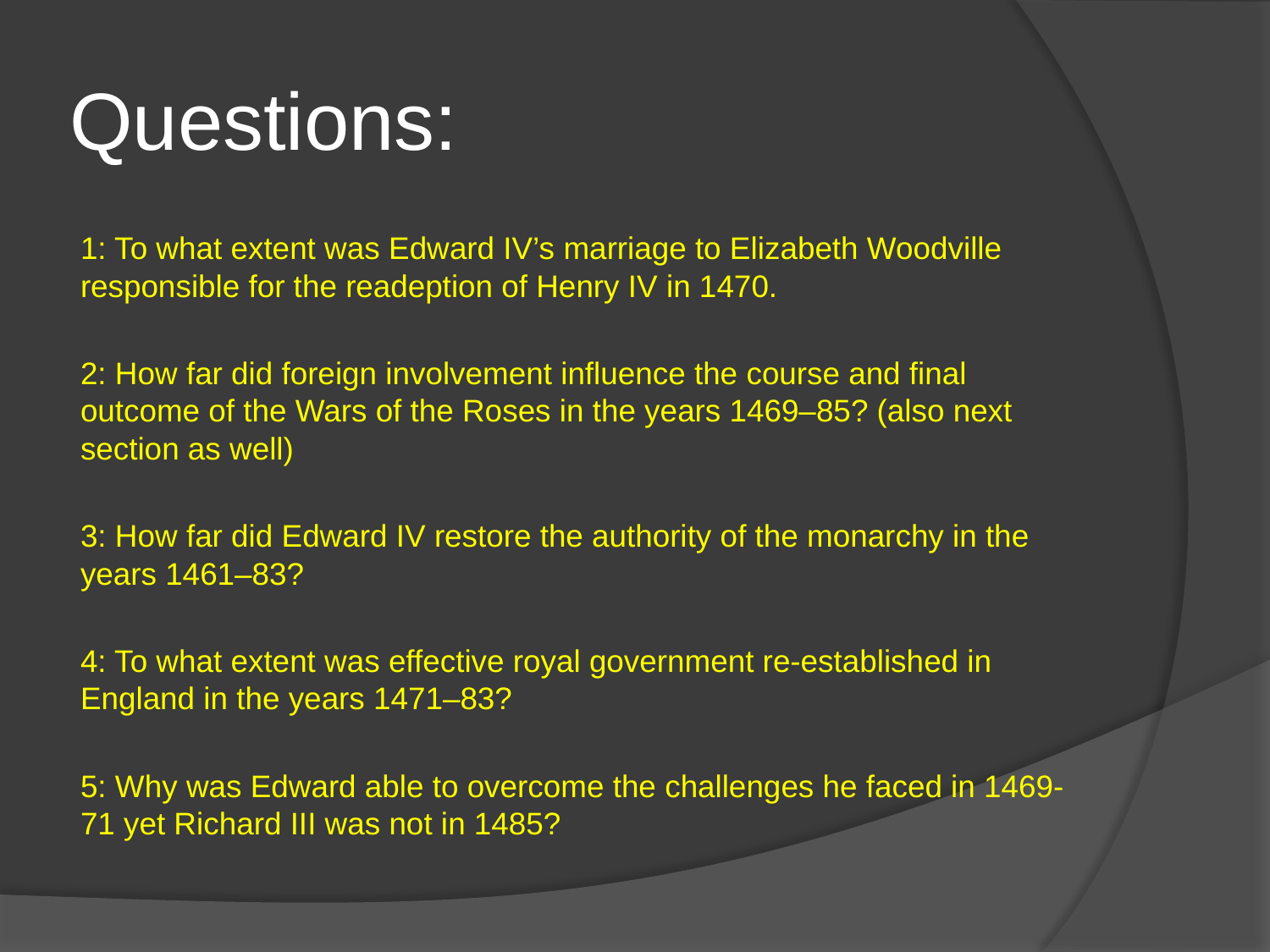

# Questions:
1: To what extent was Edward IV’s marriage to Elizabeth Woodville responsible for the readeption of Henry IV in 1470.

2: How far did foreign involvement influence the course and final outcome of the Wars of the Roses in the years 1469–85? (also next section as well)

3: How far did Edward IV restore the authority of the monarchy in the years 1461–83?

4: To what extent was effective royal government re-established in England in the years 1471–83?

5: Why was Edward able to overcome the challenges he faced in 1469-71 yet Richard III was not in 1485?